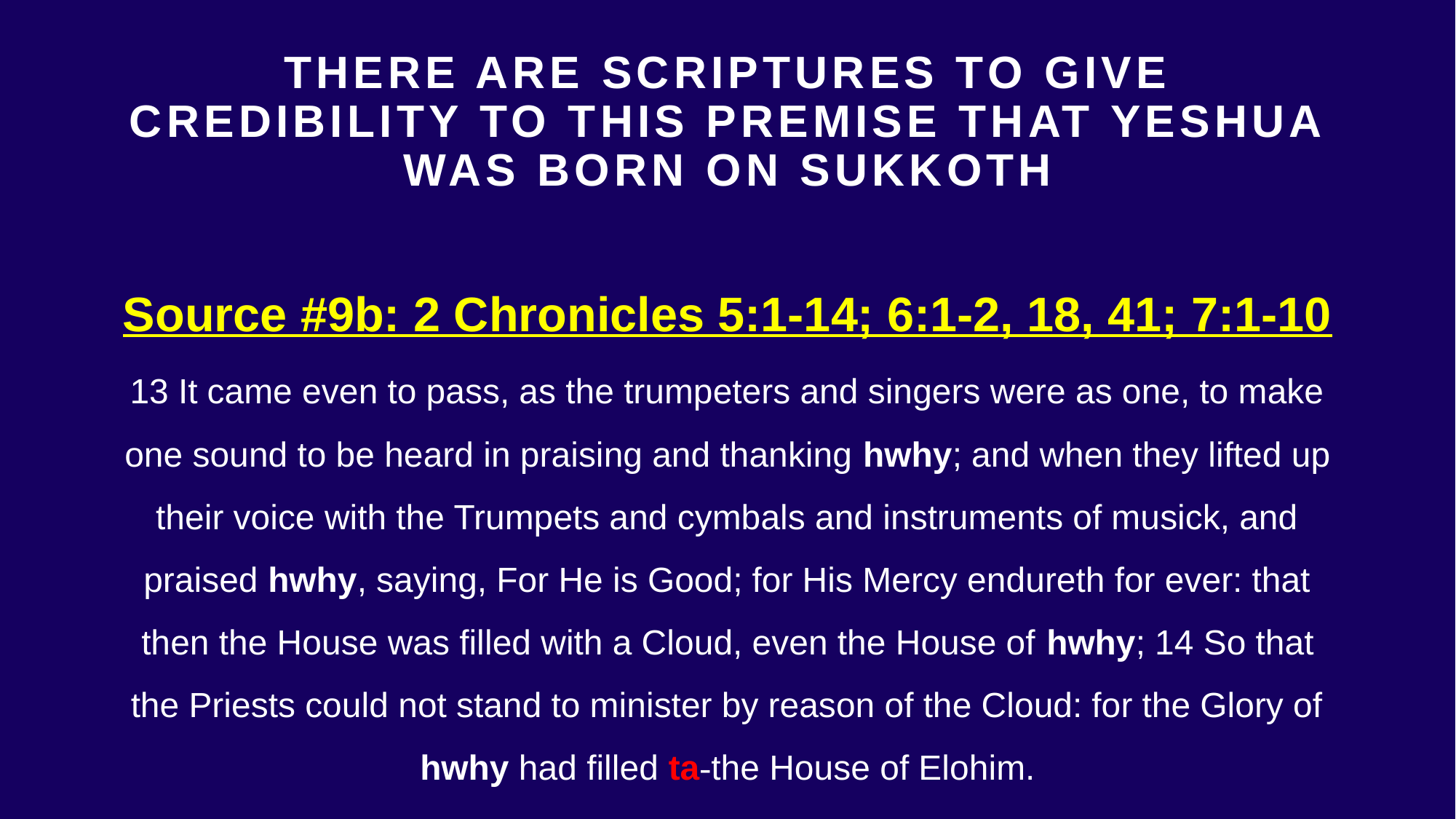

# THERE ARE SCRIPTURES TO GIVE Credibility TO THIS PREMISE that yeshua was born on sukkoth
Source #9b: 2 Chronicles 5:1-14; 6:1-2, 18, 41; 7:1-10
13 It came even to pass, as the trumpeters and singers were as one, to make one sound to be heard in praising and thanking hwhy; and when they lifted up their voice with the Trumpets and cymbals and instruments of musick, and praised hwhy, saying, For He is Good; for His Mercy endureth for ever: that then the House was filled with a Cloud, even the House of hwhy; 14 So that the Priests could not stand to minister by reason of the Cloud: for the Glory of hwhy had filled ta-the House of Elohim.